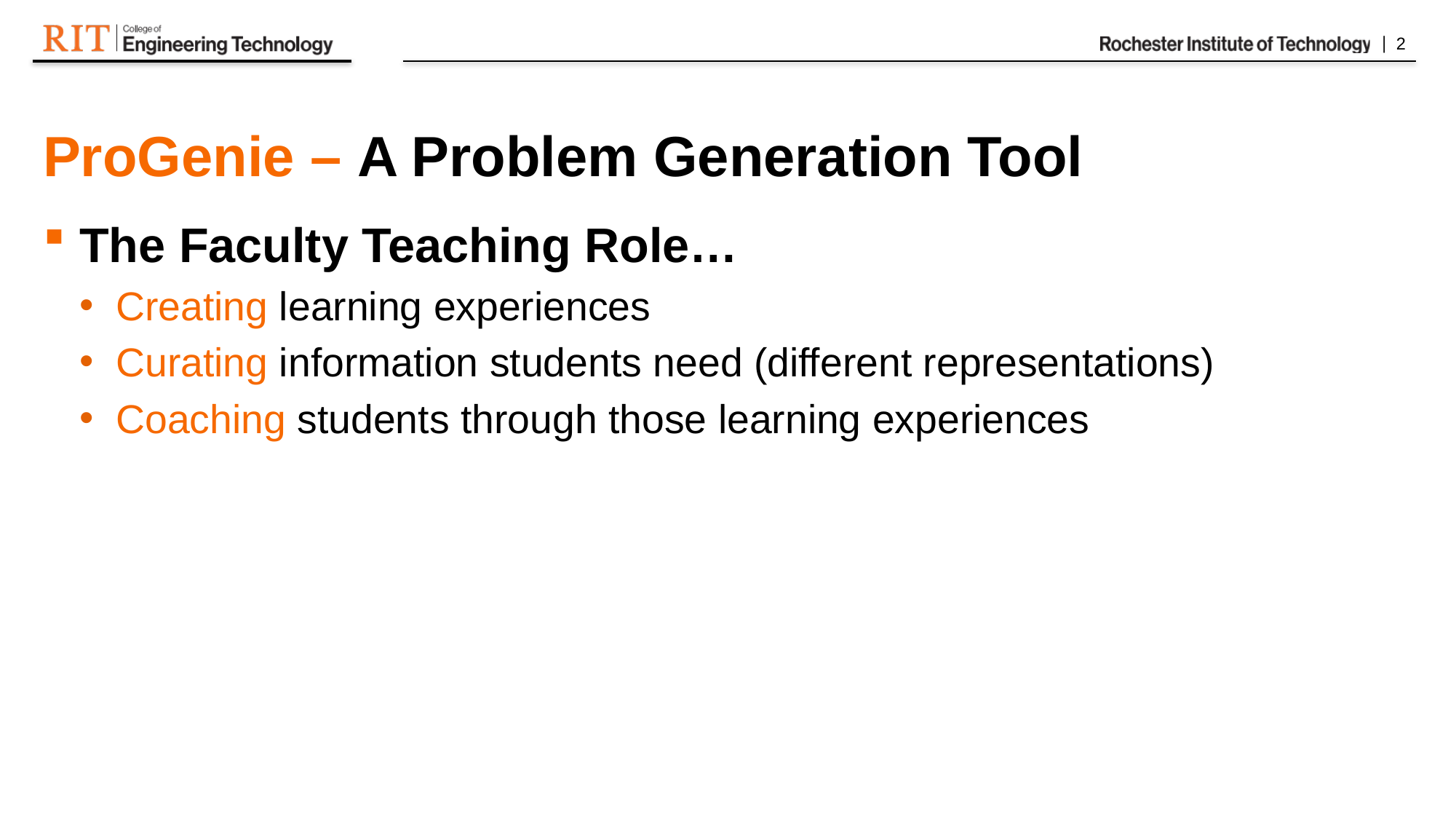

ProGenie – A Problem Generation Tool
The Faculty Teaching Role…
Creating learning experiences
Curating information students need (different representations)
Coaching students through those learning experiences